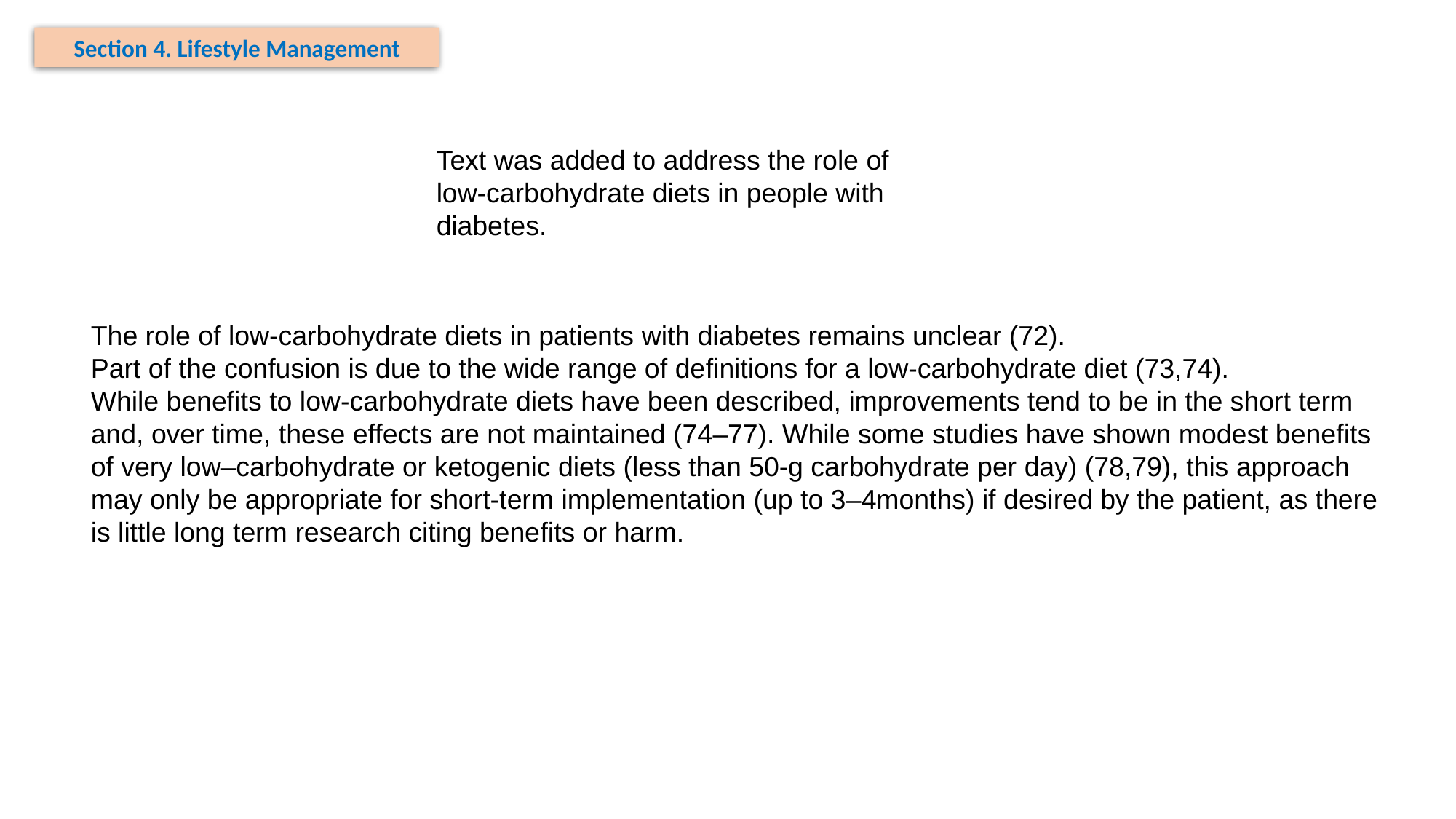

Section 4. Lifestyle Management
Text was added to address the role of
low-carbohydrate diets in people with
diabetes.
The role of low-carbohydrate diets in patients with diabetes remains unclear (72).
Part of the confusion is due to the wide range of definitions for a low-carbohydrate diet (73,74).
While benefits to low-carbohydrate diets have been described, improvements tend to be in the short term and, over time, these effects are not maintained (74–77). While some studies have shown modest benefits of very low–carbohydrate or ketogenic diets (less than 50-g carbohydrate per day) (78,79), this approach
may only be appropriate for short-term implementation (up to 3–4months) if desired by the patient, as there is little long term research citing benefits or harm.